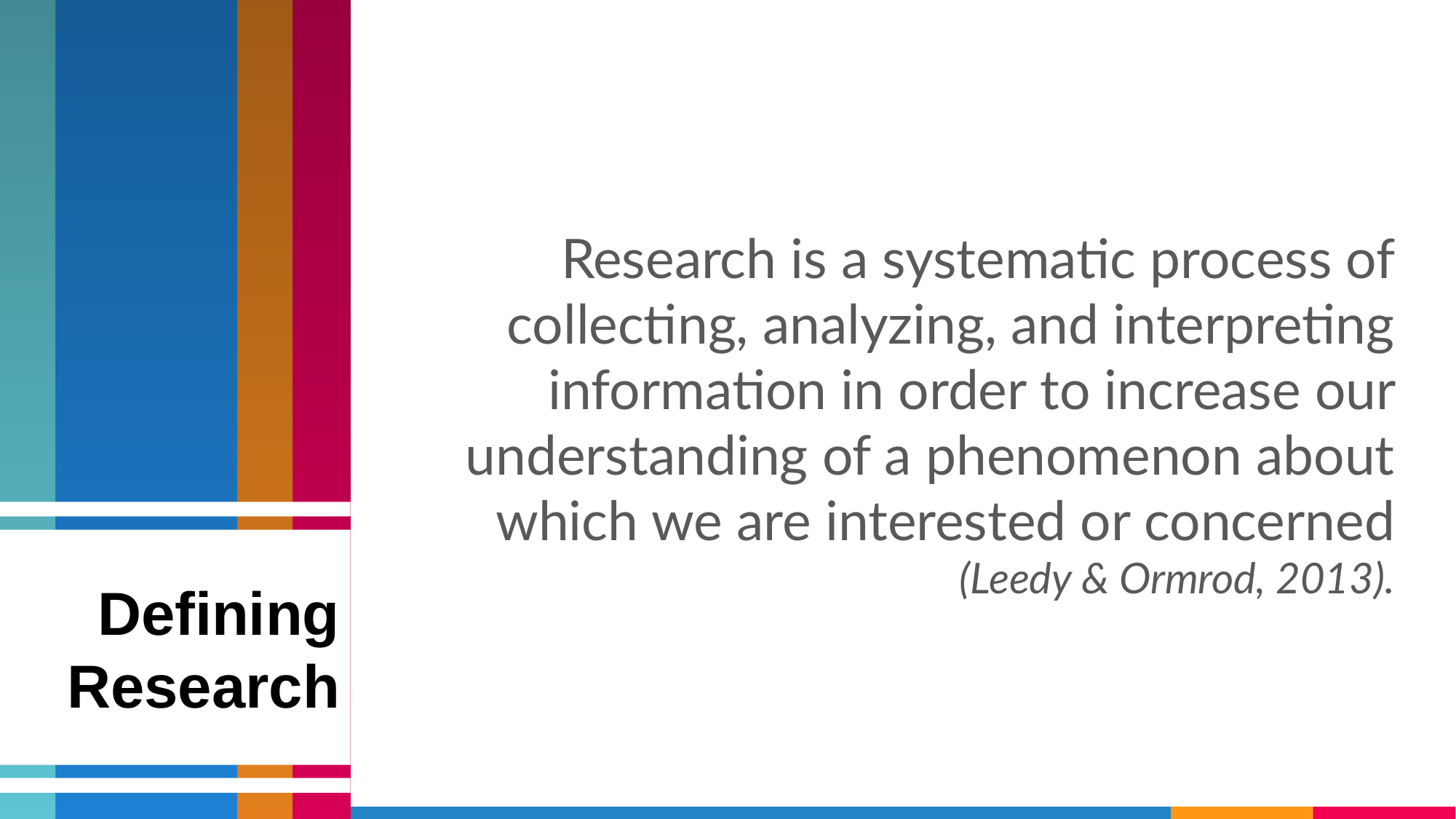

Research is a systematic process of collecting, analyzing, and interpreting information in order to increase our understanding of a phenomenon about which we are interested or concerned (Leedy & Ormrod, 2013).

Defining Research